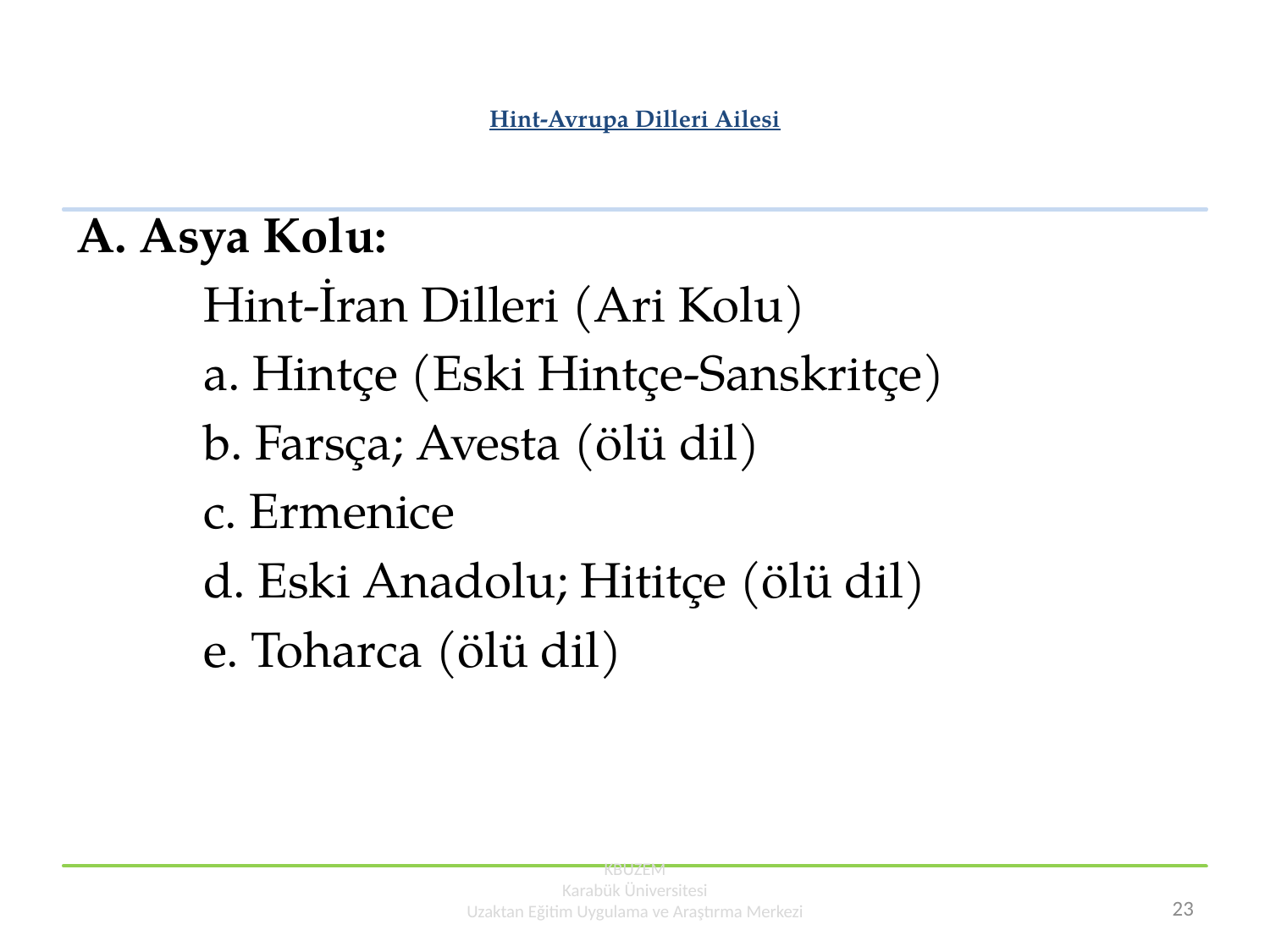

# Hint-Avrupa Dilleri Ailesi
A. Asya Kolu:
	Hint-İran Dilleri (Ari Kolu)
	a. Hintçe (Eski Hintçe-Sanskritçe)
	b. Farsça; Avesta (ölü dil)
	c. Ermenice
	d. Eski Anadolu; Hititçe (ölü dil)
	e. Toharca (ölü dil)
KBUZEM
Karabük Üniversitesi
Uzaktan Eğitim Uygulama ve Araştırma Merkezi
23